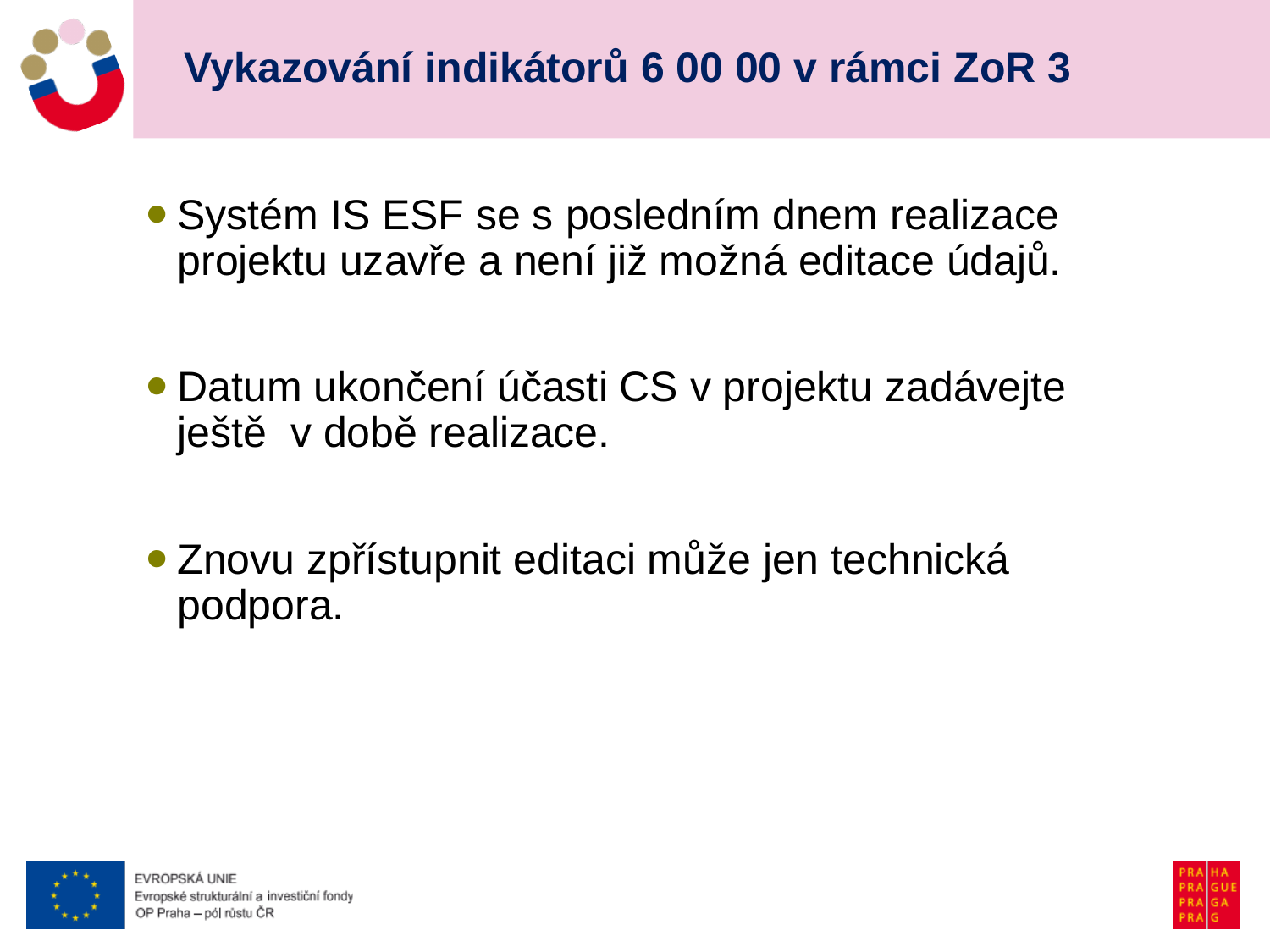

# Vykazování indikátorů 6 00 00 v rámci ZoR 3
Systém IS ESF se s posledním dnem realizace projektu uzavře a není již možná editace údajů.

Datum ukončení účasti CS v projektu zadávejte ještě  v době realizace.

Znovu zpřístupnit editaci může jen technická podpora.